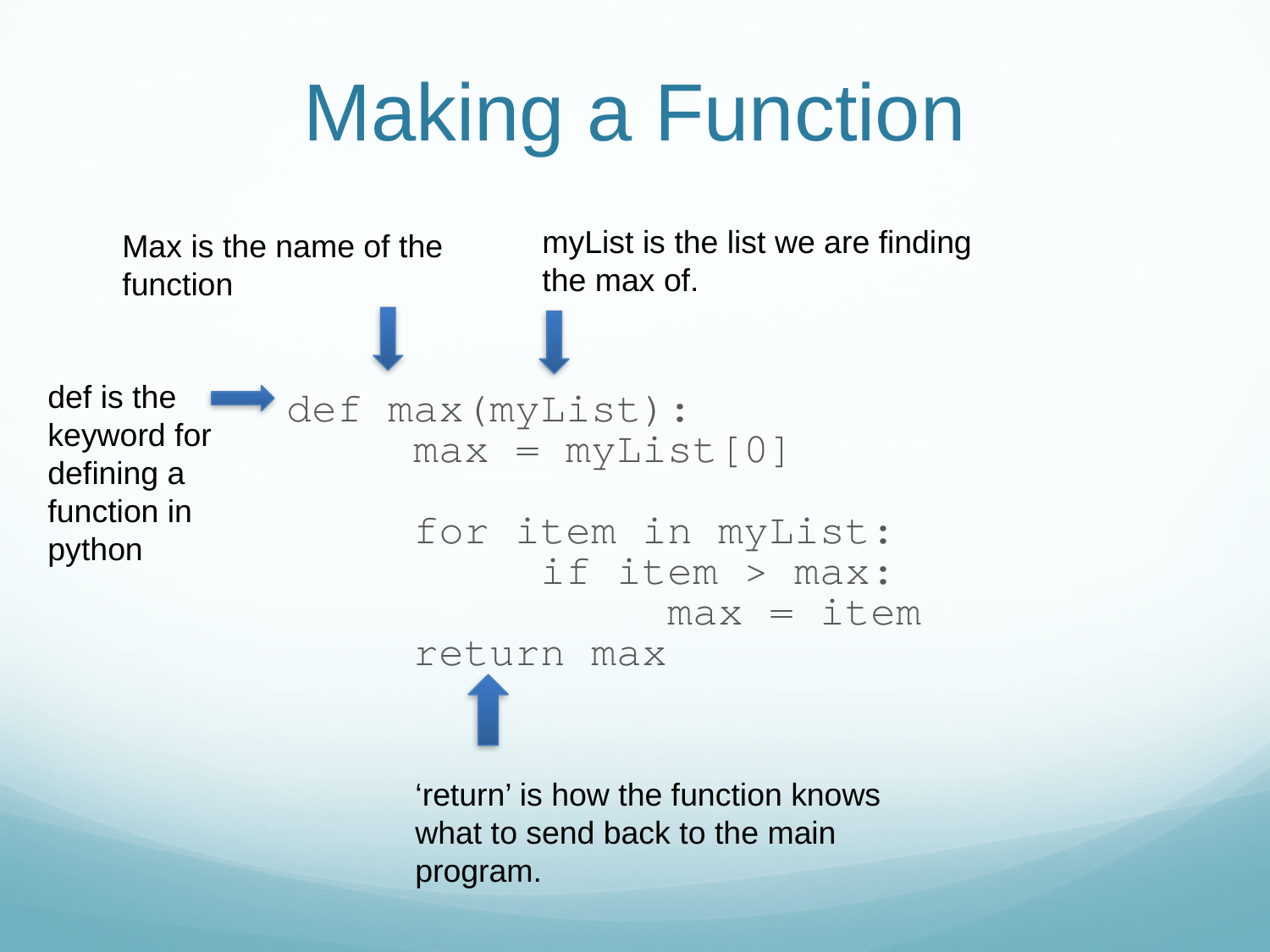

Making a Function
myList is the list we are finding the max of.
Max is the name of the function

def max(myList):
	max = myList[0]

	for item in myList:
		if item > max:
			max = item
	return max

def is the keyword for defining a function in python

‘return’ is how the function knows what to send back to the main program.